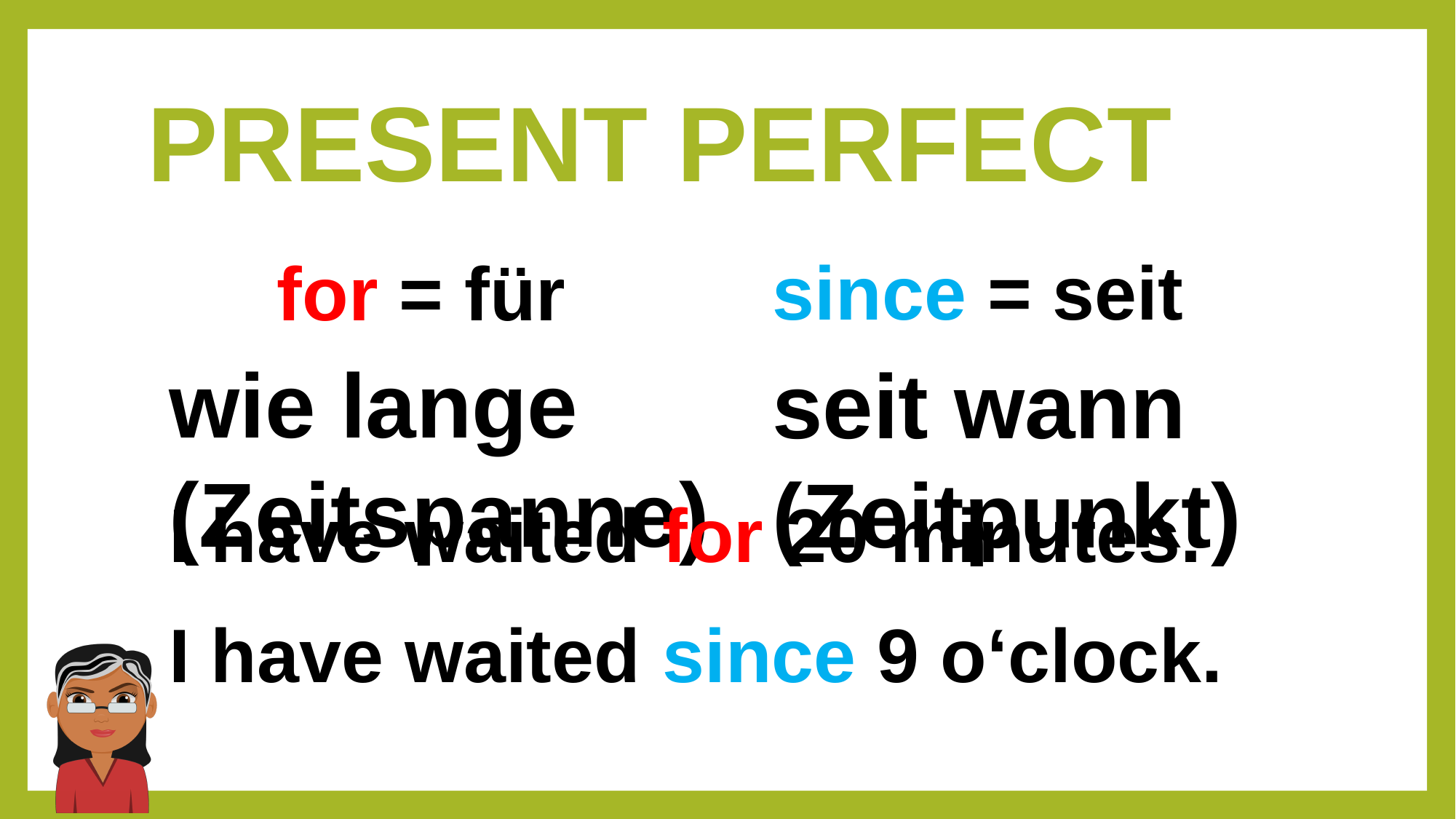

# PRESENT PERFECT
since = seit
for = für
wie lange (Zeitspanne)
seit wann (Zeitpunkt)
I have waited for 20 minutes.
I have waited since 9 o‘clock.